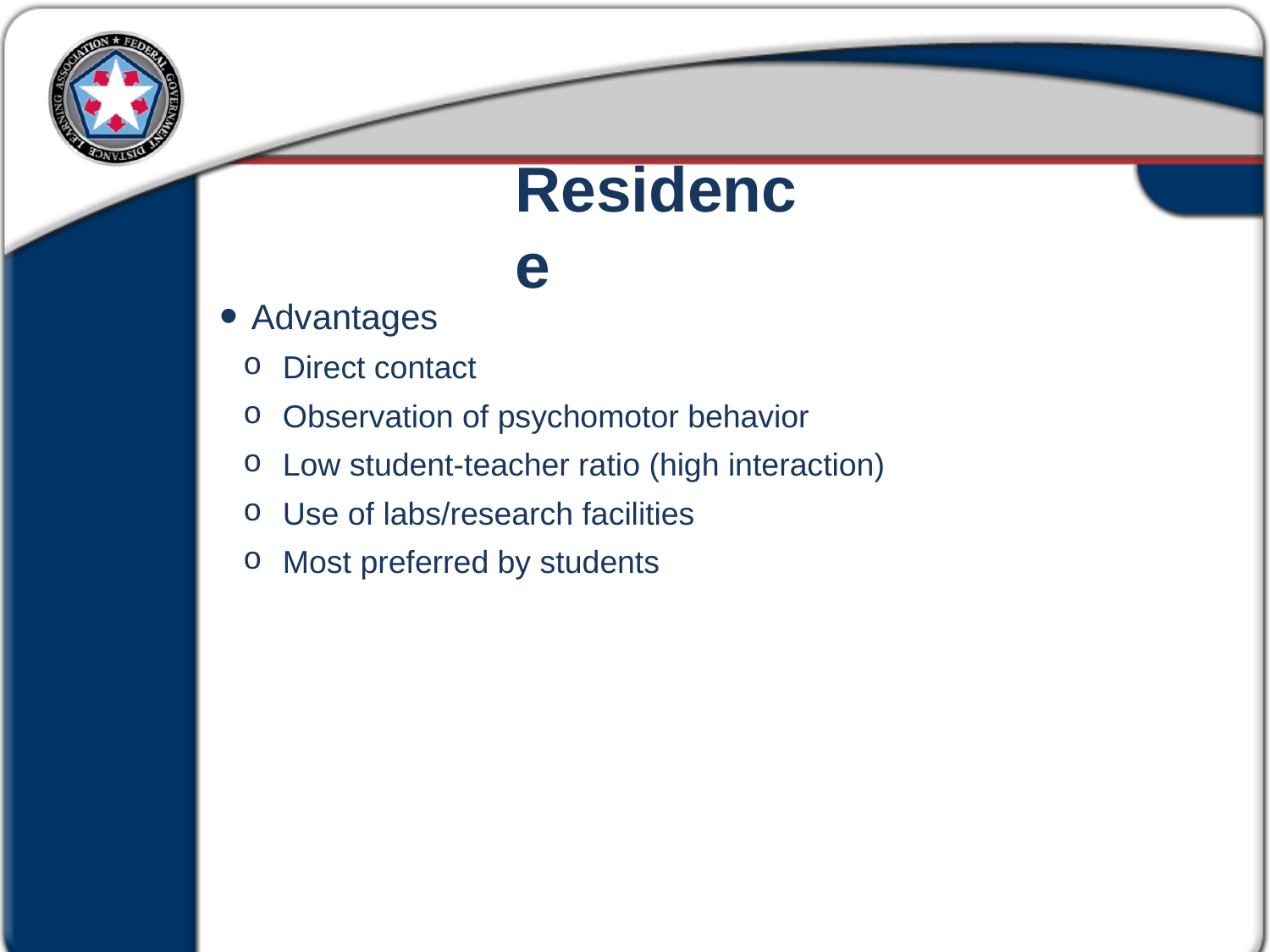

Residence
Advantages
Direct contact
Observation of psychomotor behavior
Low student-teacher ratio (high interaction)
Use of labs/research facilities
Most preferred by students